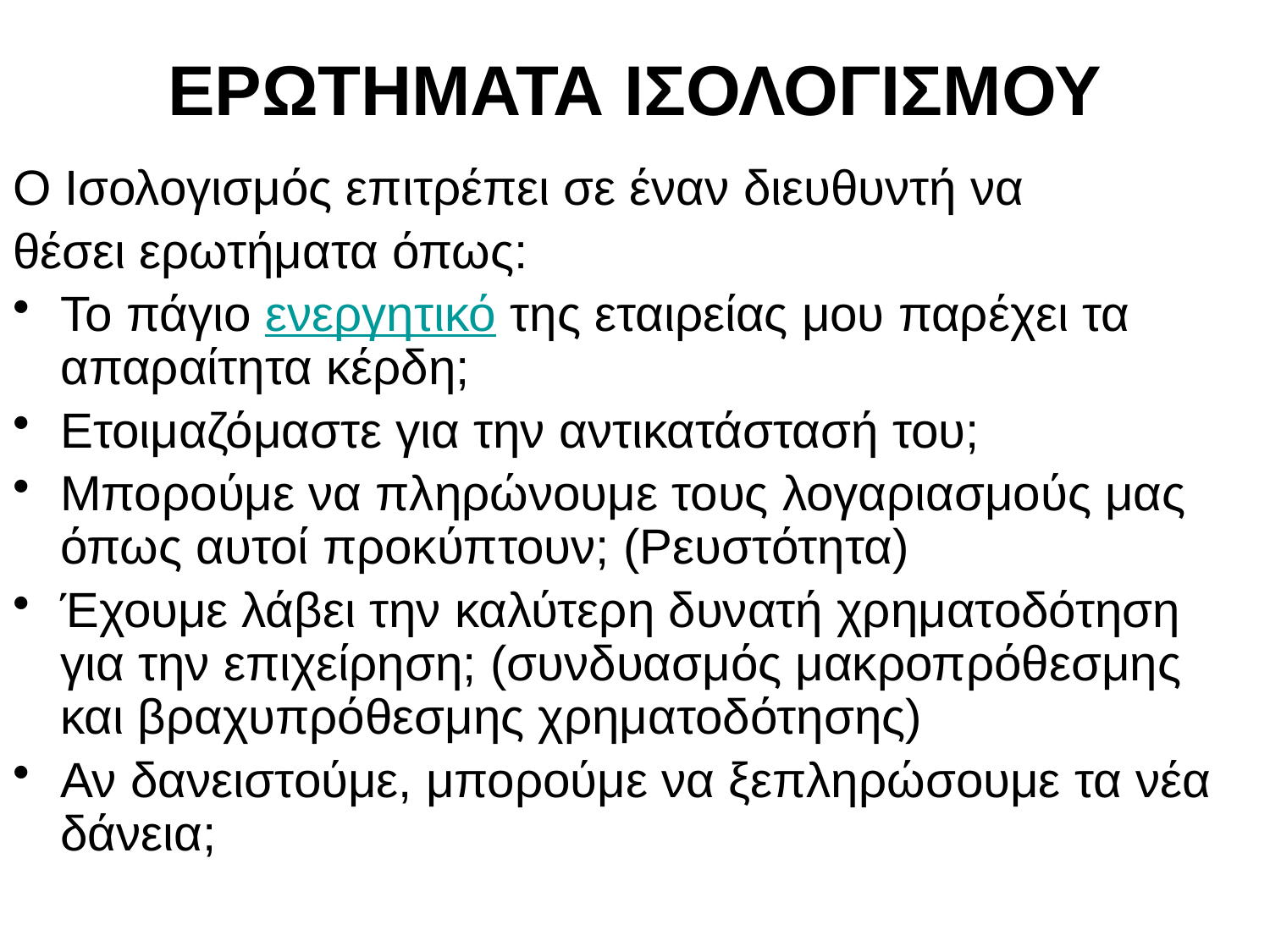

# ΕΡΩΤΗΜΑΤΑ ΙΣΟΛΟΓΙΣΜΟΥ
Ο Ισολογισμός επιτρέπει σε έναν διευθυντή να
θέσει ερωτήματα όπως:
Το πάγιο ενεργητικό της εταιρείας μου παρέχει τα απαραίτητα κέρδη;
Ετοιμαζόμαστε για την αντικατάστασή του;
Μπορούμε να πληρώνουμε τους λογαριασμούς μας όπως αυτοί προκύπτουν; (Ρευστότητα)
Έχουμε λάβει την καλύτερη δυνατή χρηματοδότηση για την επιχείρηση; (συνδυασμός μακροπρόθεσμης και βραχυπρόθεσμης χρηματοδότησης)
Αν δανειστούμε, μπορούμε να ξεπληρώσουμε τα νέα δάνεια;